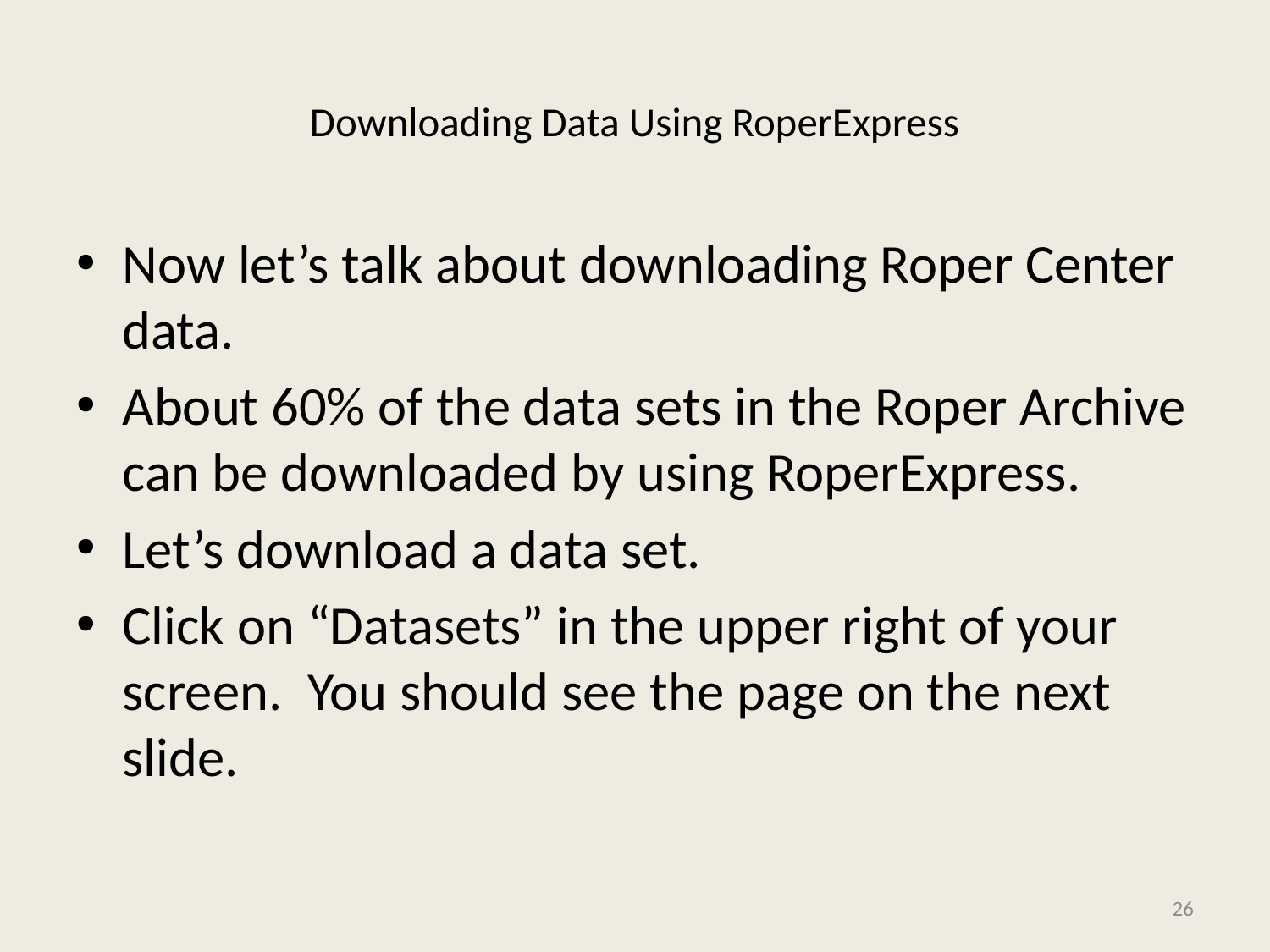

# Downloading Data Using RoperExpress
Now let’s talk about downloading Roper Center data.
About 60% of the data sets in the Roper Archive can be downloaded by using RoperExpress.
Let’s download a data set.
Click on “Datasets” in the upper right of your screen.  You should see the page on the next slide.

26